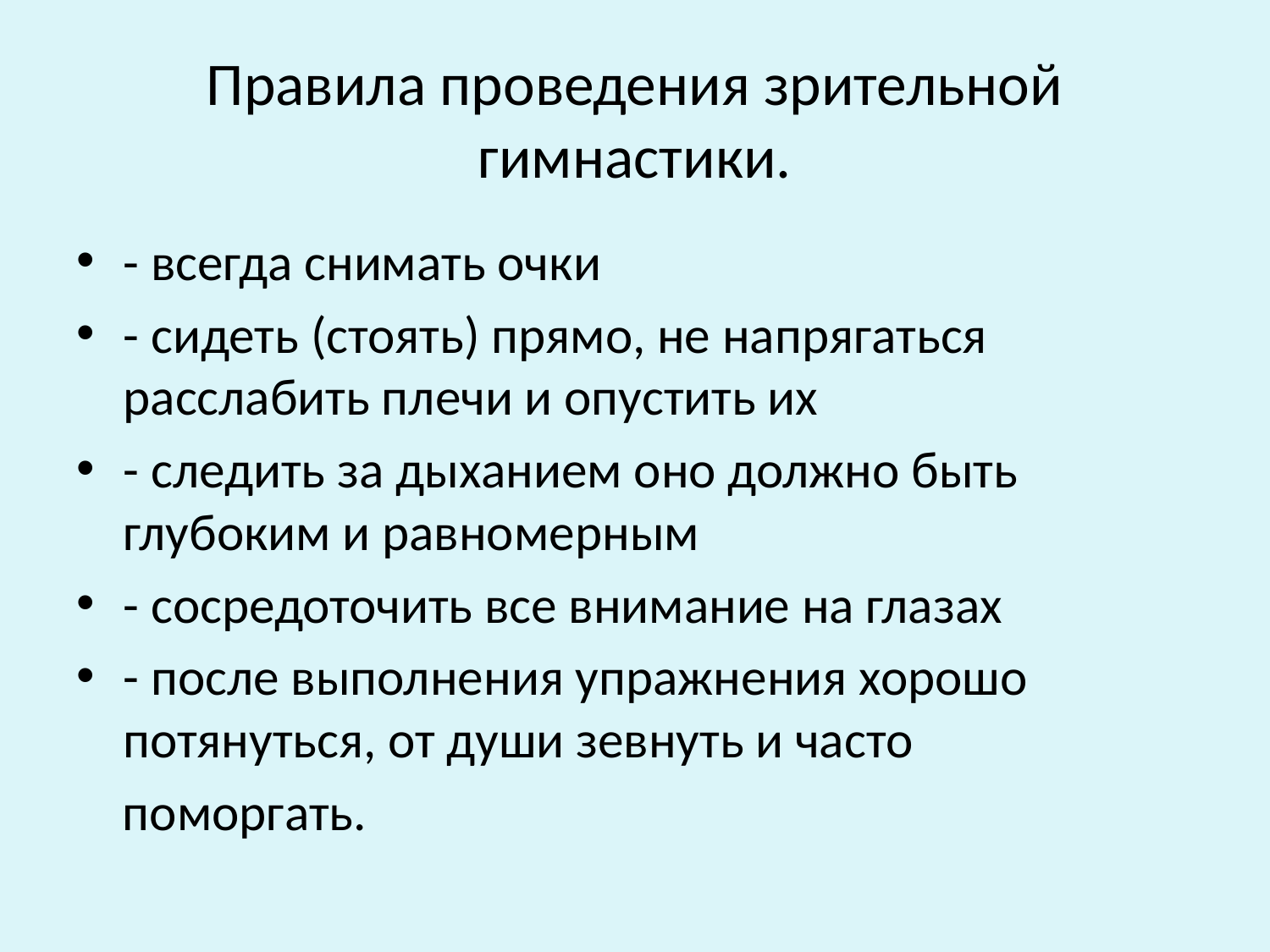

# Правила проведения зрительной гимнастики.
- всегда снимать очки
- сидеть (стоять) прямо, не напрягаться расслабить плечи и опустить их
- следить за дыханием оно должно быть глубоким и равномерным
- сосредоточить все внимание на глазах
- после выполнения упражнения хорошо потянуться, от души зевнуть и часто
    поморгать.